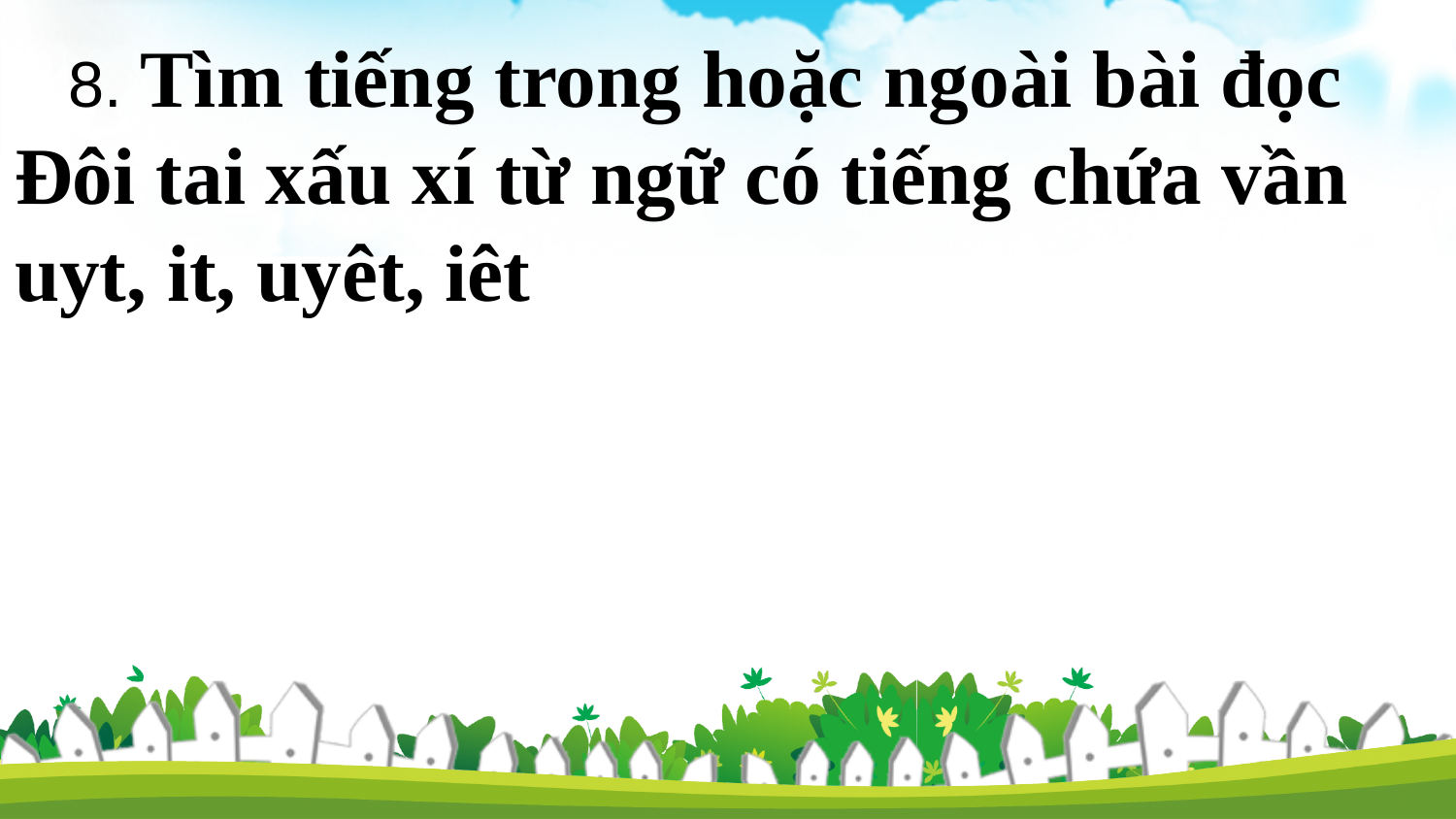

8. Tìm tiếng trong hoặc ngoài bài đọc  Đôi tai xấu xí từ ngữ có tiếng chứa vần uyt, it, uyêt, iêt